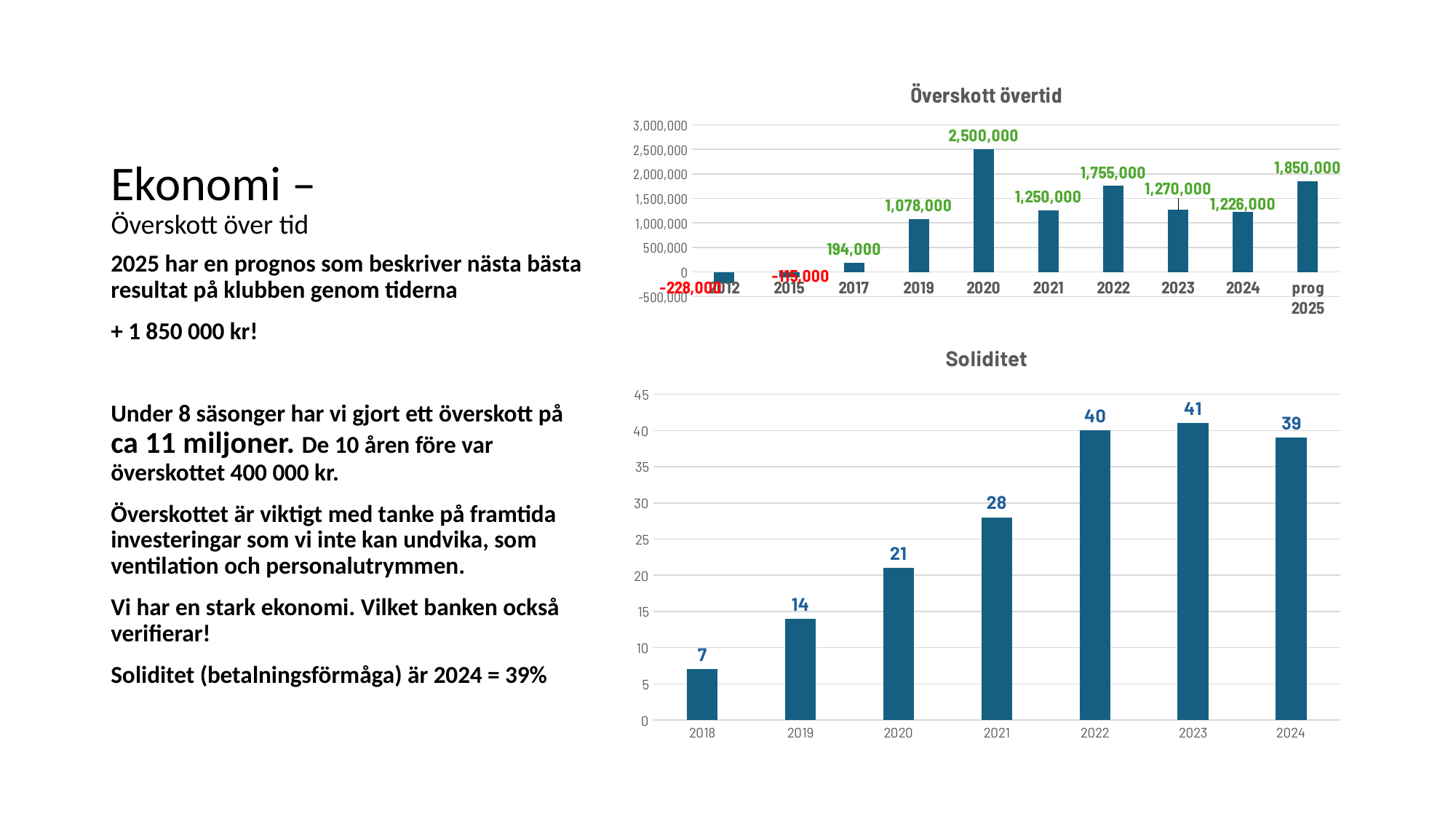

# Ekonomi – Överskott över tid

### Chart: Överskott övertid

| Category |  |
|---|---|
| 2012 | -228000.0 |
| 2015 | -115000.0 |
| 2017 | 194000.0 |
| 2019 | 1078000.0 |
| 2020 | 2500000.0 |
| 2021 | 1250000.0 |
| 2022 | 1755000.0 |
| 2023 | 1270000.0 |
| 2024 | 1226000.0 |
| prog 2025 | 1850000.0 |
2025 har en prognos som beskriver nästa bästa resultat på klubben genom tiderna
+ 1 850 000 kr!

Under 8 säsonger har vi gjort ett överskott på ca 11 miljoner. De 10 åren före var överskottet 400 000 kr.
Överskottet är viktigt med tanke på framtida investeringar som vi inte kan undvika, som ventilation och personalutrymmen.
Vi har en stark ekonomi. Vilket banken också verifierar!
Soliditet (betalningsförmåga) är 2024 = 39%

### Chart: Soliditet

| Category |  |
|---|---|
| 2018 | 7.0 |
| 2019 | 14.0 |
| 2020 | 21.0 |
| 2021 | 28.0 |
| 2022 | 40.0 |
| 2023 | 41.0 |
| 2024 | 39.0 |